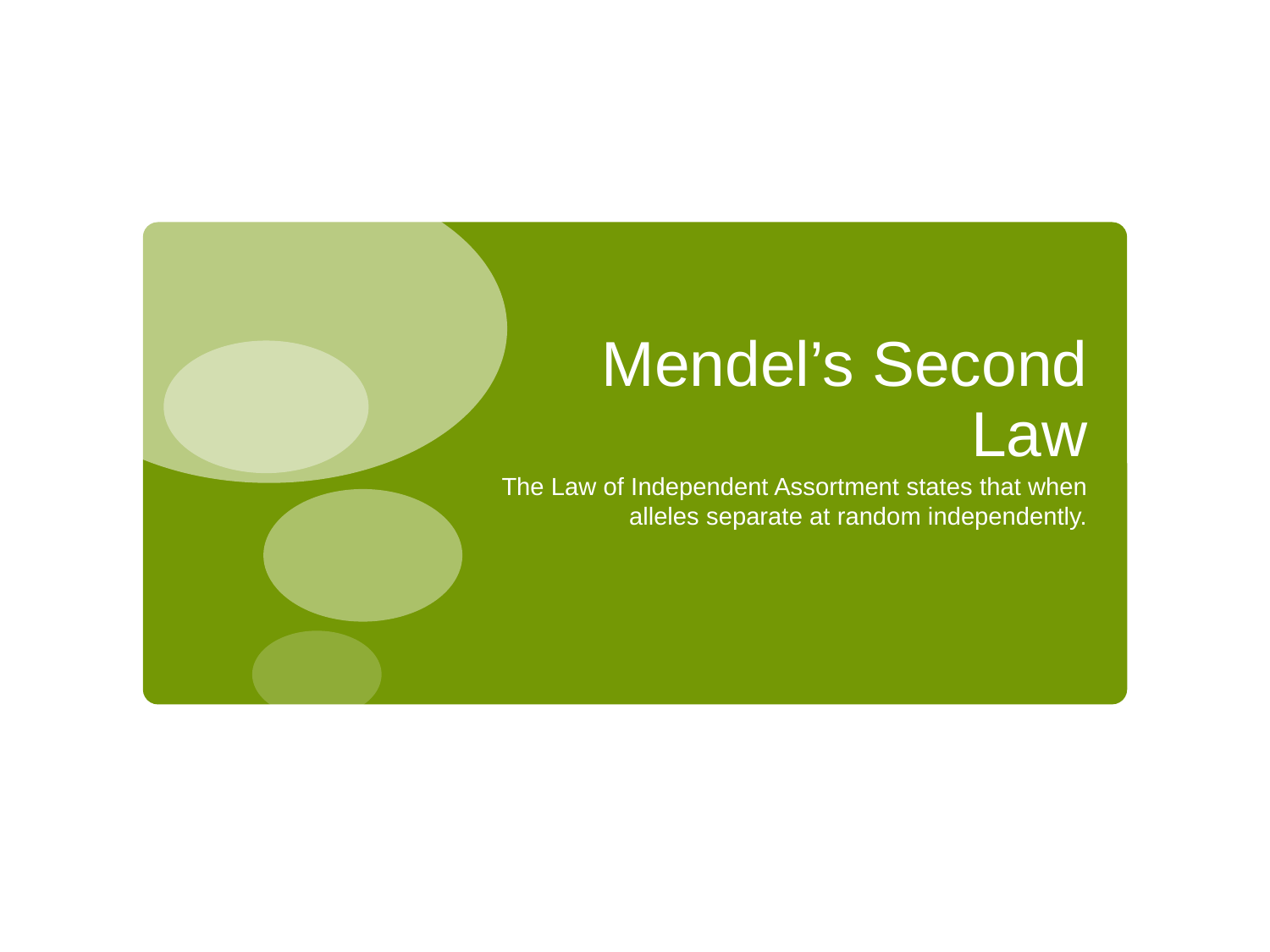

# Mendel’s Second Law
The Law of Independent Assortment states that when alleles separate at random independently.